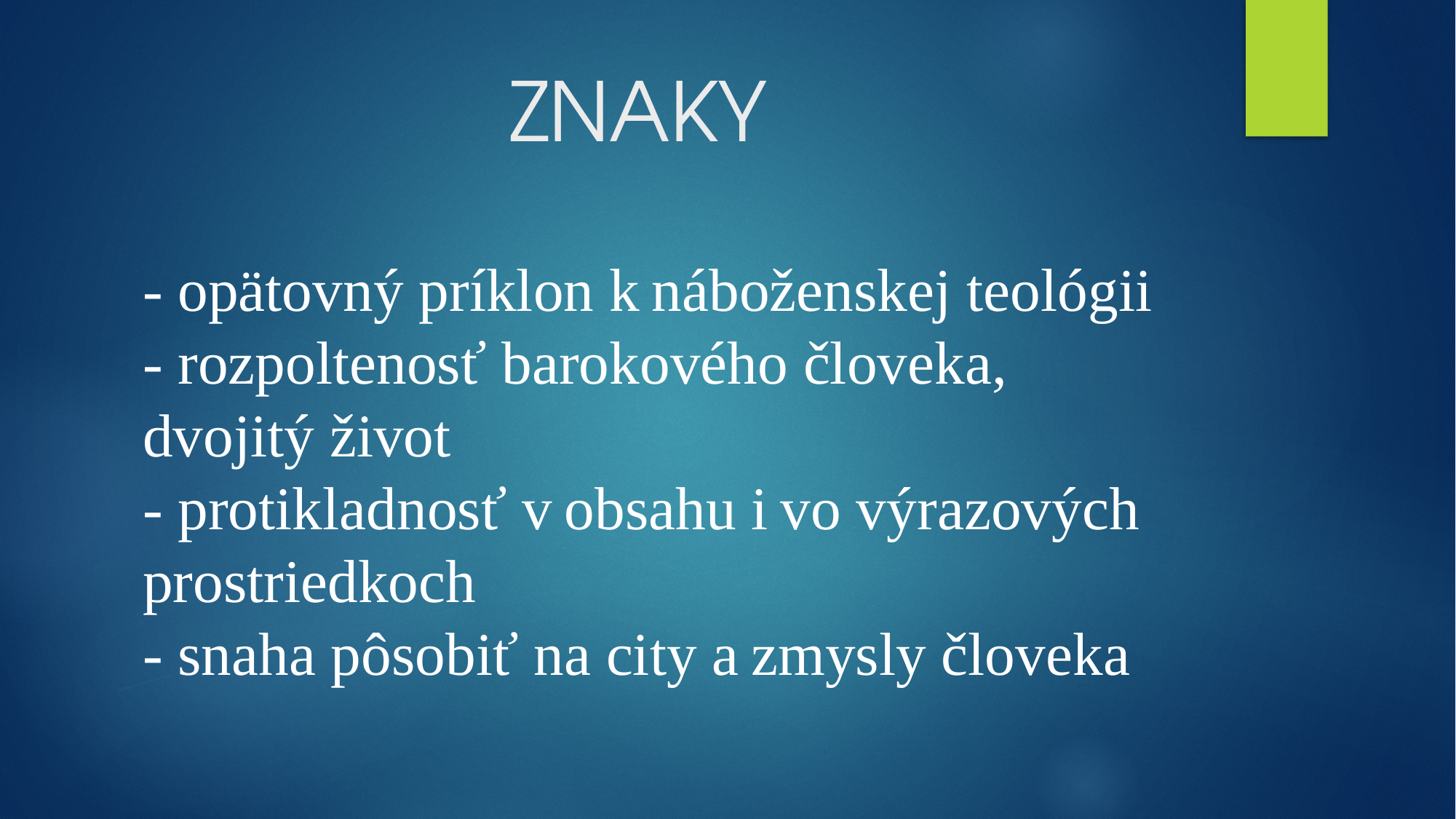

# ZNAKY
- opätovný príklon k náboženskej teológii 
- rozpoltenosť barokového človeka, dvojitý život 
- protikladnosť v obsahu i vo výrazových prostriedkoch 
- snaha pôsobiť na city a zmysly človeka